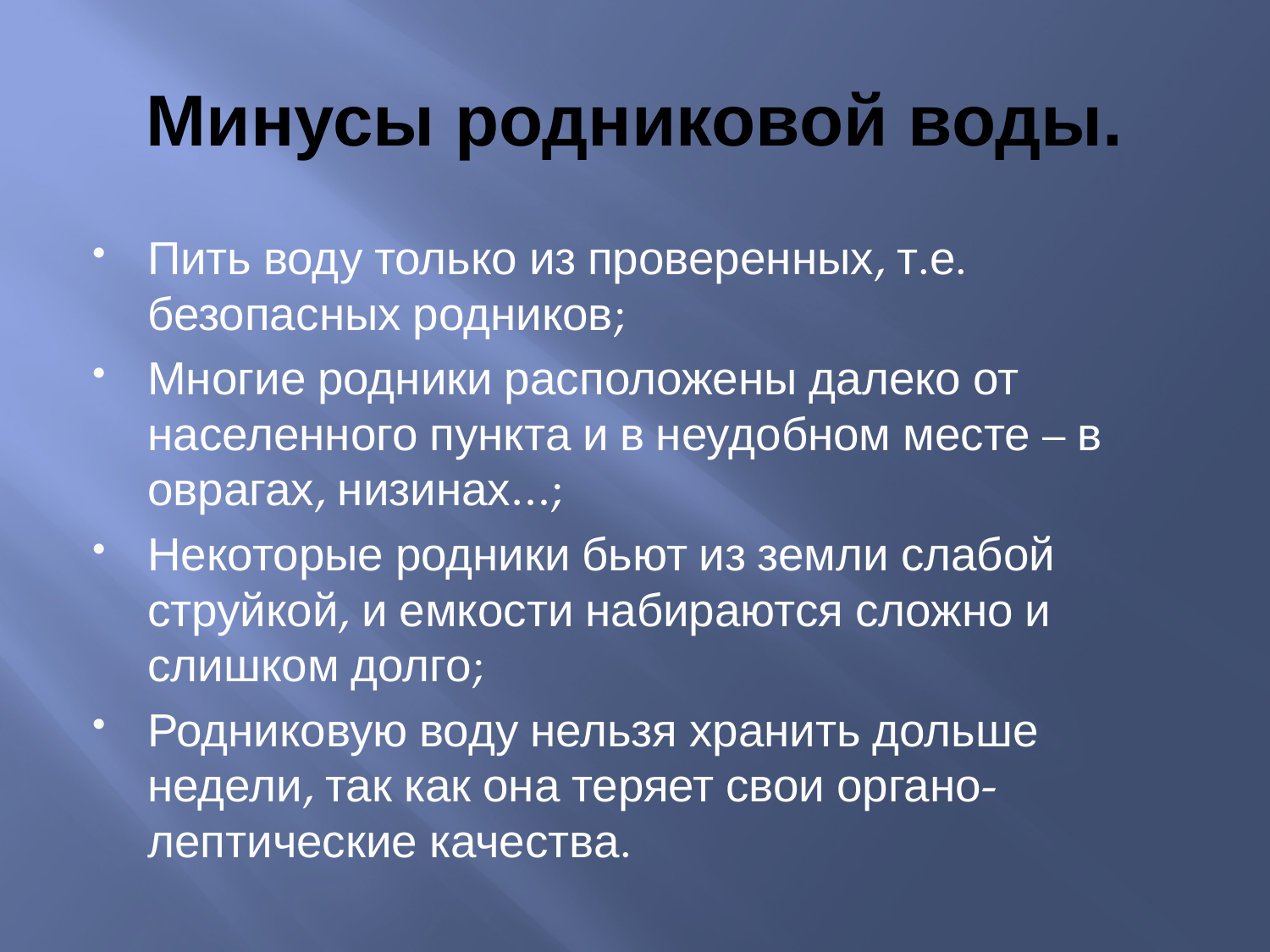

# Минусы родниковой воды.
Пить воду только из проверенных, т.е. безопасных родников;
Многие родники расположены далеко от населенного пункта и в неудобном месте – в оврагах, низинах…;
Некоторые родники бьют из земли слабой струйкой, и емкости набираются сложно и слишком долго;
Родниковую воду нельзя хранить дольше недели, так как она теряет свои органо-лептические качества.